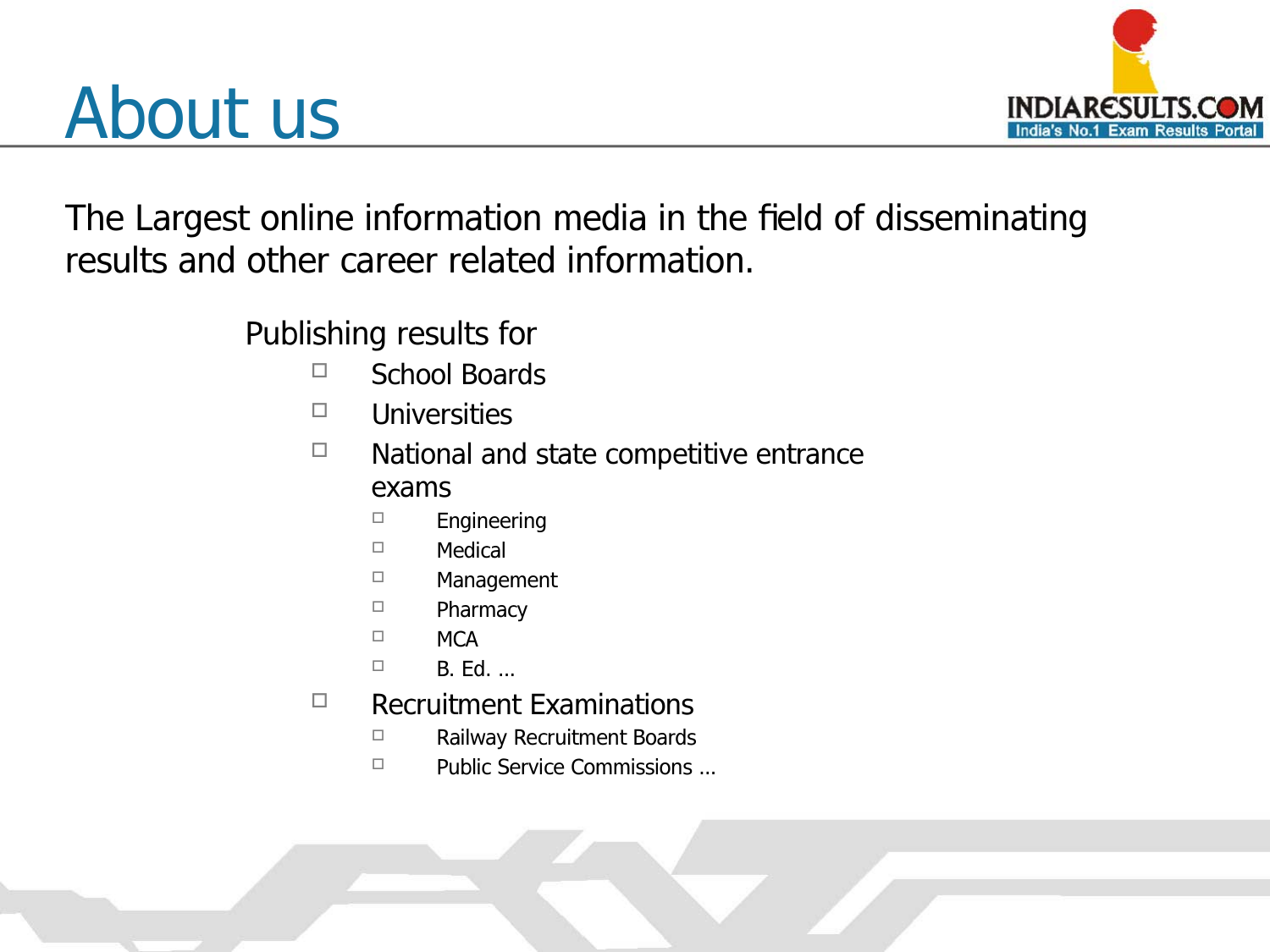

About us
The Largest online information media in the field of disseminating results and other career related information.
Publishing results for
School Boards
Universities
National and state competitive entrance exams
Engineering
Medical
Management
Pharmacy
MCA
B. Ed. …
Recruitment Examinations
Railway Recruitment Boards
Public Service Commissions …